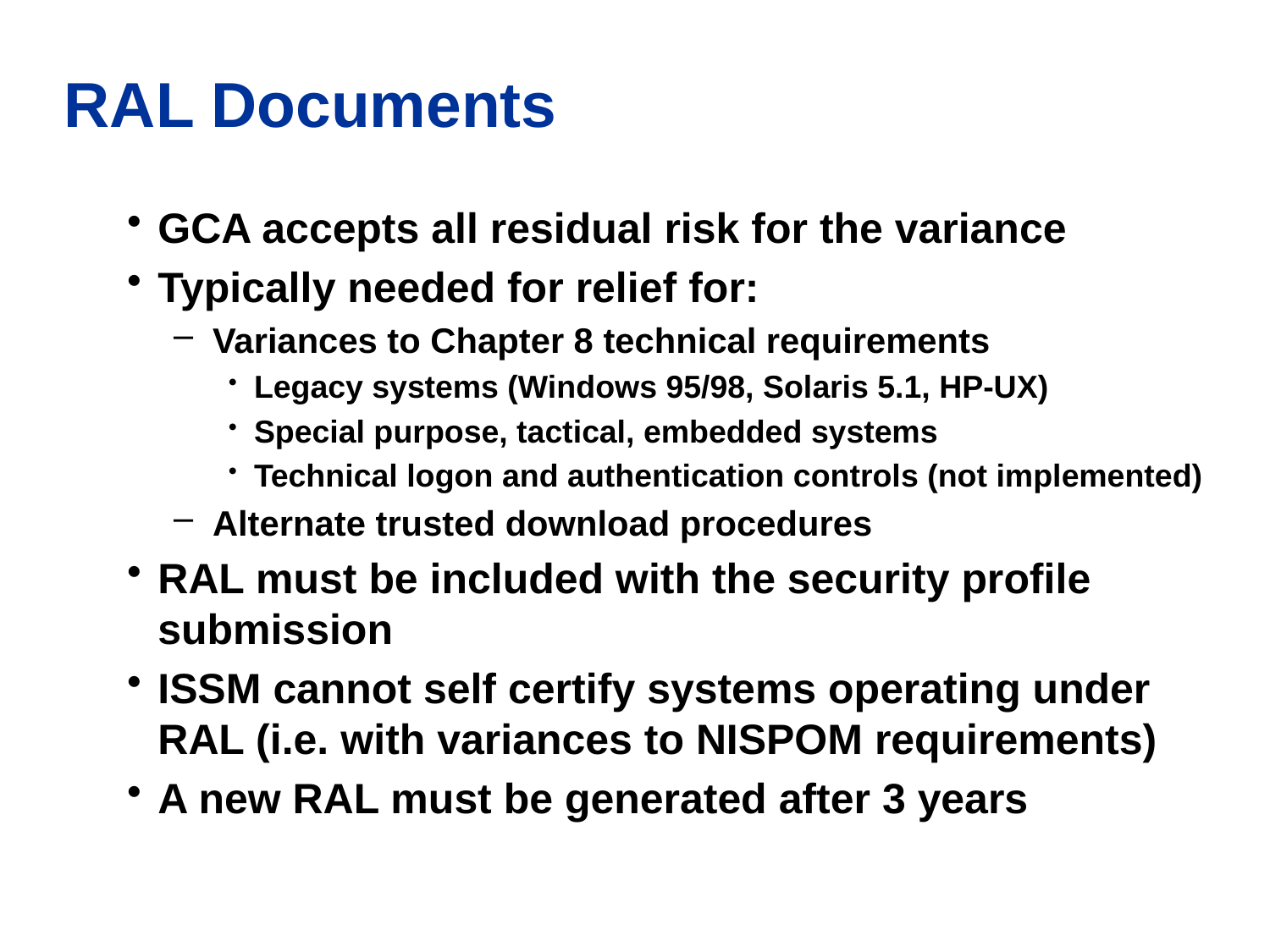

# RAL Documents
GCA accepts all residual risk for the variance
Typically needed for relief for:
Variances to Chapter 8 technical requirements
Legacy systems (Windows 95/98, Solaris 5.1, HP-UX)
Special purpose, tactical, embedded systems
Technical logon and authentication controls (not implemented)
Alternate trusted download procedures
RAL must be included with the security profile submission
ISSM cannot self certify systems operating under RAL (i.e. with variances to NISPOM requirements)
A new RAL must be generated after 3 years